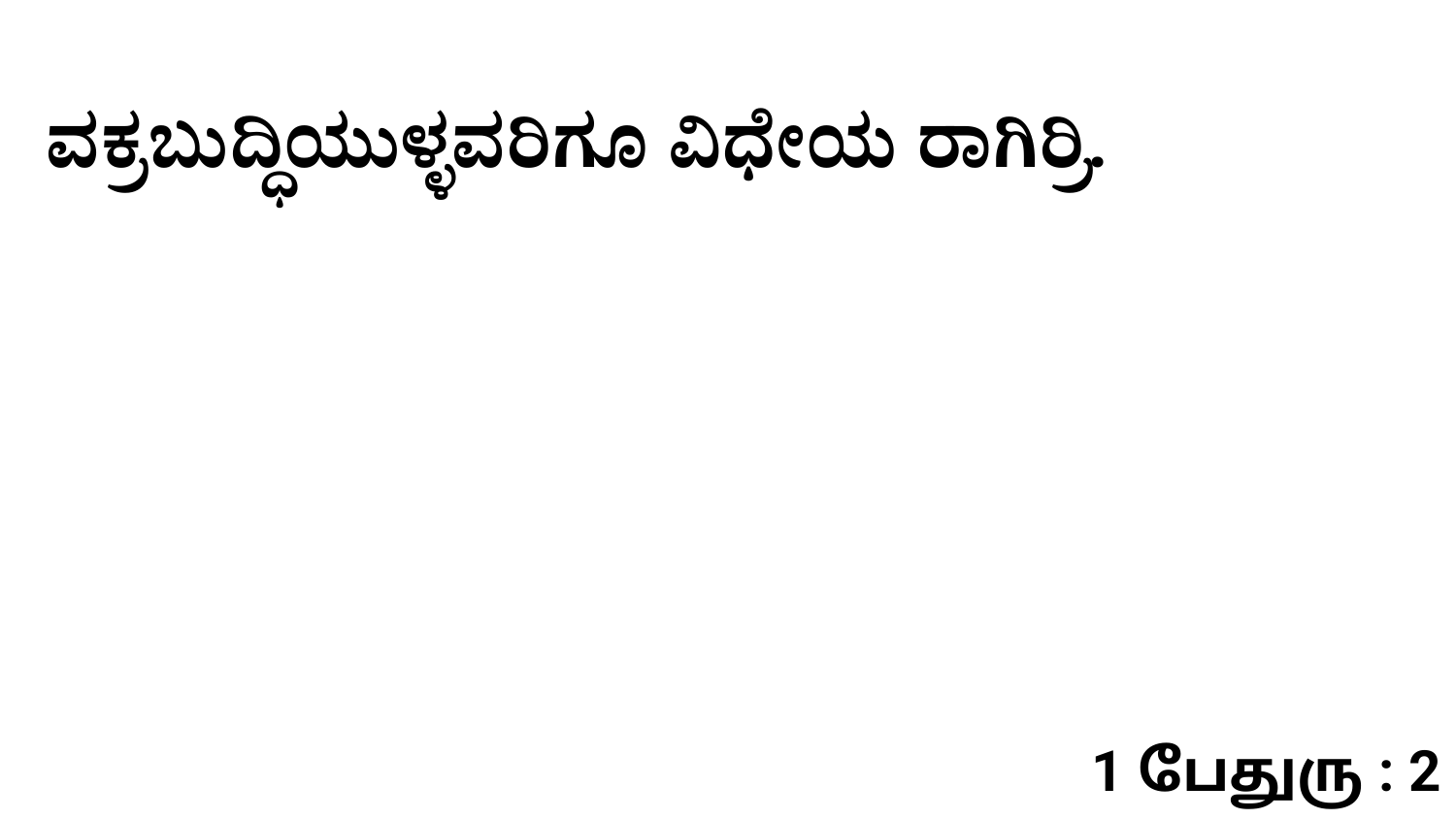

ವಕ್ರಬುದ್ಧಿಯುಳ್ಳವರಿಗೂ ವಿಧೇಯ ರಾಗಿರ್ರಿ.
1 பேதுரு : 2